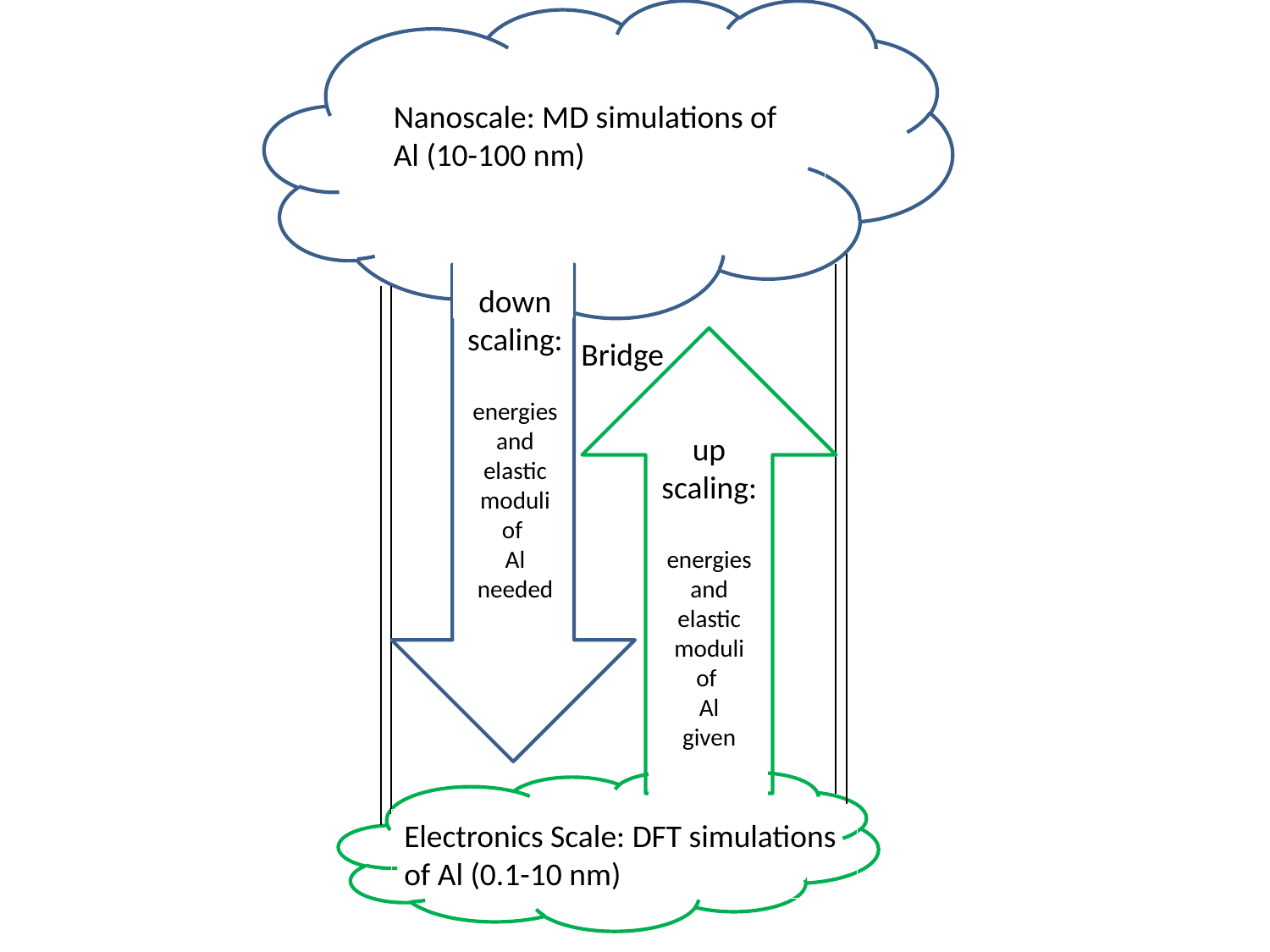

Nanoscale: MD simulations of
Al (10-100 nm)

down
scaling:

energies
and
elastic
moduli
of
Al
needed
Bridge

up
scaling:

energies
and
elastic
moduli
of
Al
given

Electronics Scale: DFT simulations of Al (0.1-10 nm)